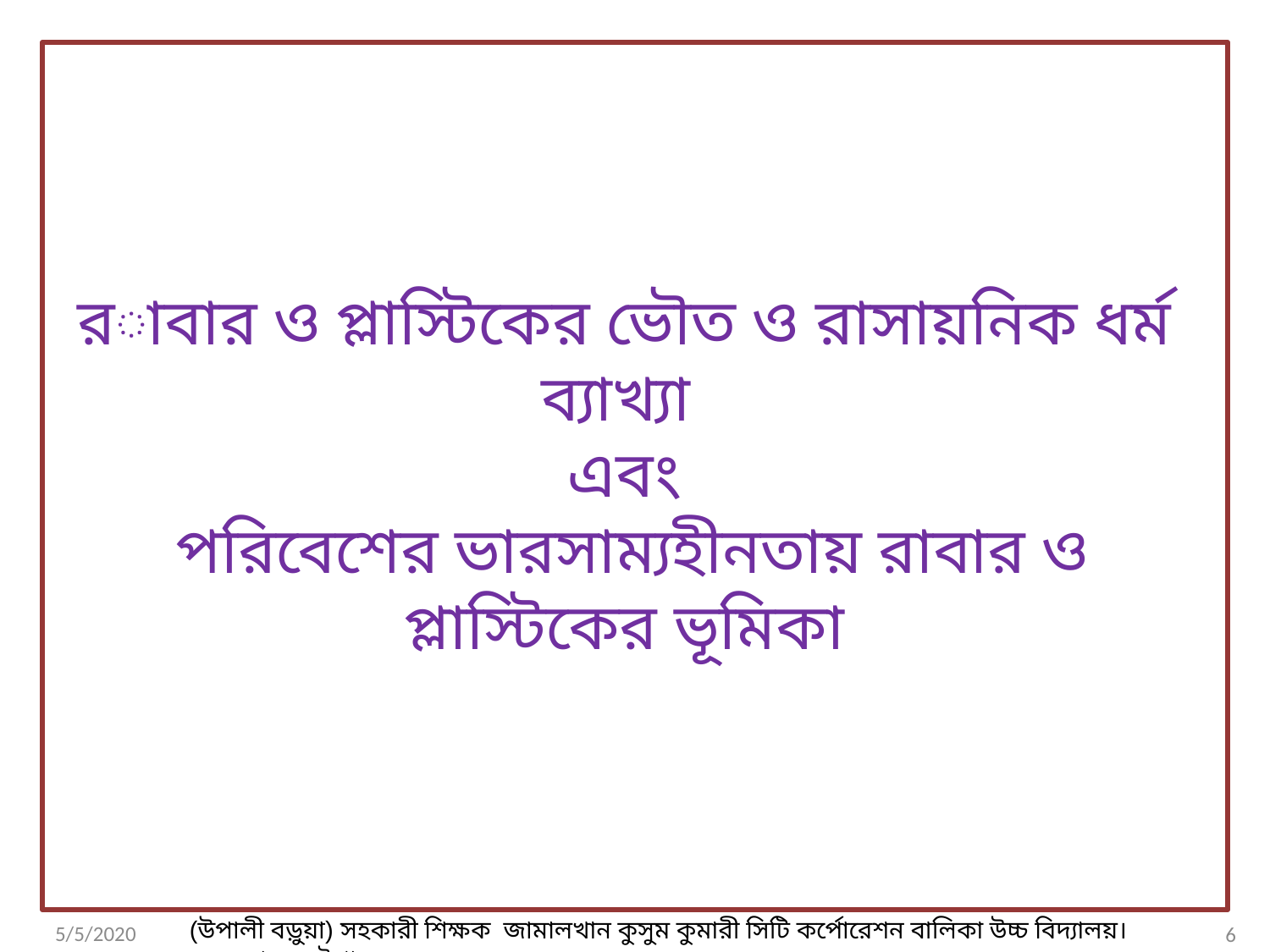

রাবার ও প্লাস্টিকের ভৌত ও রাসায়নিক ধর্ম ব্যাখ্যা
এবং
 পরিবেশের ভারসাম্যহীনতায় রাবার ও প্লাস্টিকের ভূমিকা
5/5/2020
6